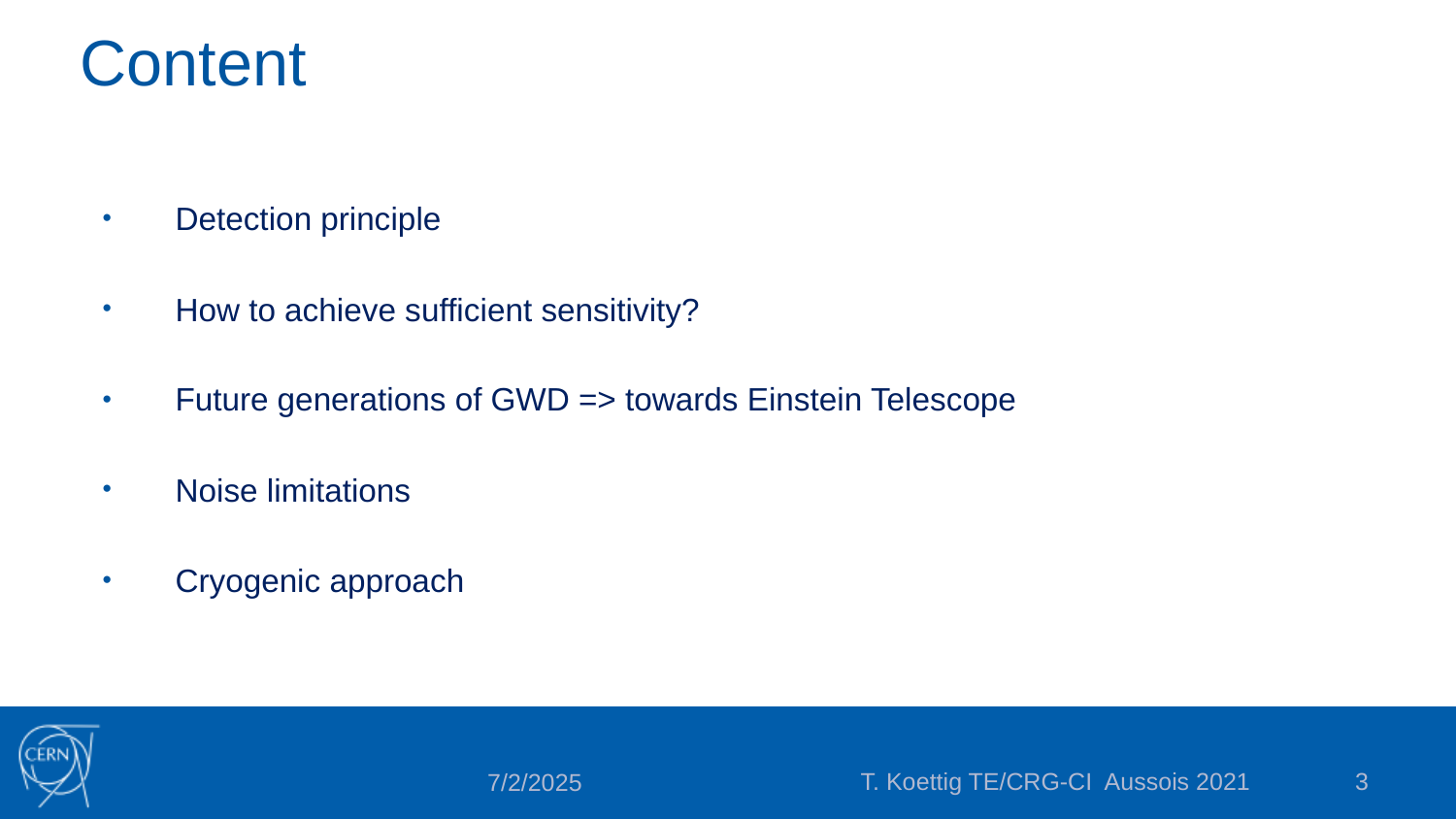

# Content
Detection principle

How to achieve sufficient sensitivity?

Future generations of GWD => towards Einstein Telescope

Noise limitations

Cryogenic approach
T. Koettig TE/CRG-CI  Aussois 2021
3
7/2/2025